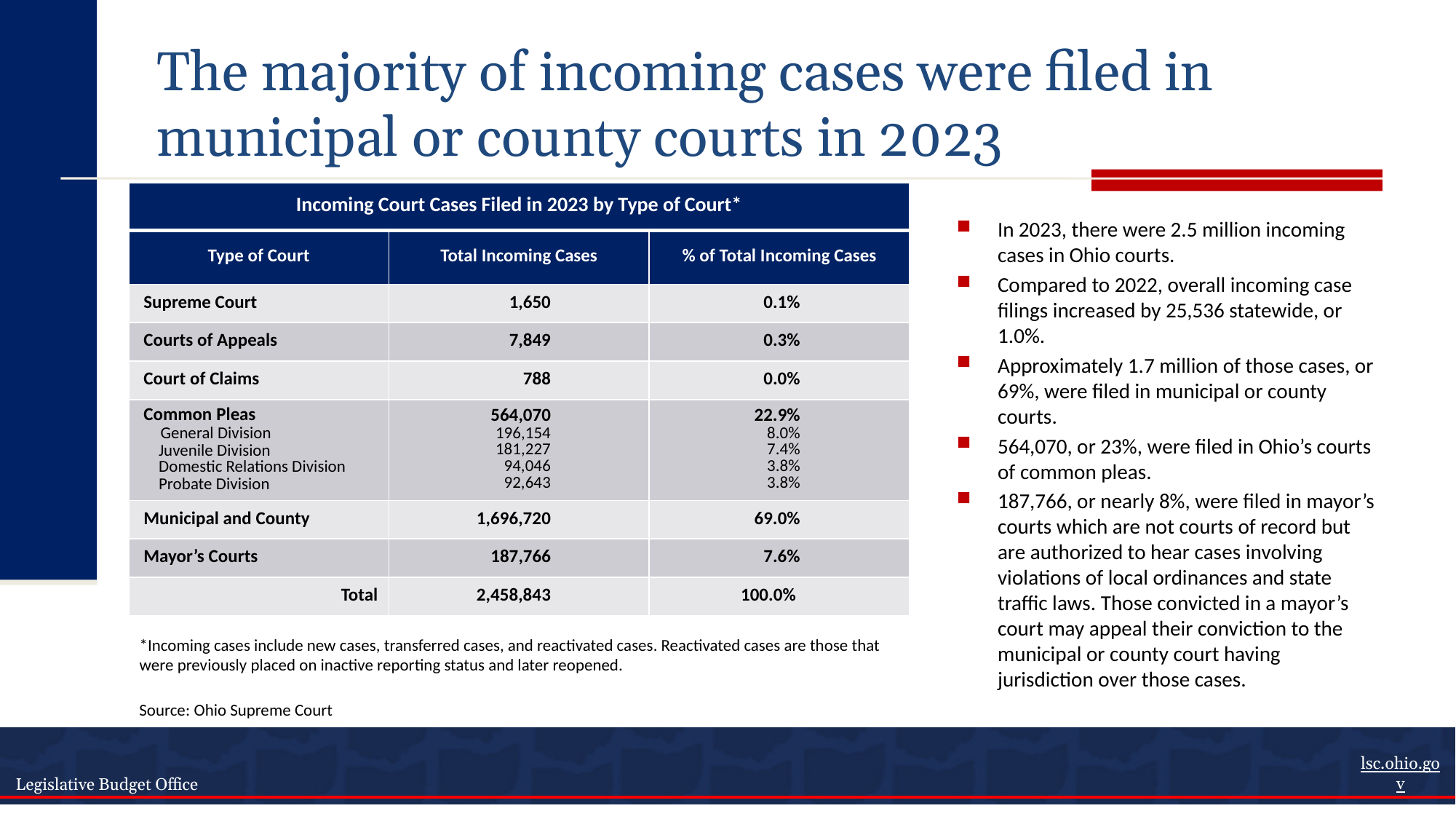

# The majority of incoming cases were filed in municipal or county courts in 2023
| Incoming Court Cases Filed in 2023 by Type of Court\* |  |  |
| --- | --- | --- |
| Type of Court | Total Incoming Cases | % of Total Incoming Cases |
| Supreme Court | 1,650 | 0.1% |
| Courts of Appeals | 7,849 | 0.3% |
| Court of Claims | 788 | 0.0% |
| Common Pleas General Division Juvenile Division Domestic Relations Division Probate Division | 564,070 196,154 181,227 94,046 92,643 | 22.9% 8.0% 7.4% 3.8% 3.8% |
| Municipal and County | 1,696,720 | 69.0% |
| Mayor’s Courts | 187,766 | 7.6% |
| Total | 2,458,843 | 100.0% |
In 2023, there were 2.5 million incoming cases in Ohio courts.
Compared to 2022, overall incoming case filings increased by 25,536 statewide, or 1.0%.
Approximately 1.7 million of those cases, or 69%, were filed in municipal or county courts.
564,070, or 23%, were filed in Ohio’s courts of common pleas.
187,766, or nearly 8%, were filed in mayor’s courts which are not courts of record but are authorized to hear cases involving violations of local ordinances and state traffic laws. Those convicted in a mayor’s court may appeal their conviction to the municipal or county court having jurisdiction over those cases.

*Incoming cases include new cases, transferred cases, and reactivated cases. Reactivated cases are those that were previously placed on inactive reporting status and later reopened.
Source: Ohio Supreme Court